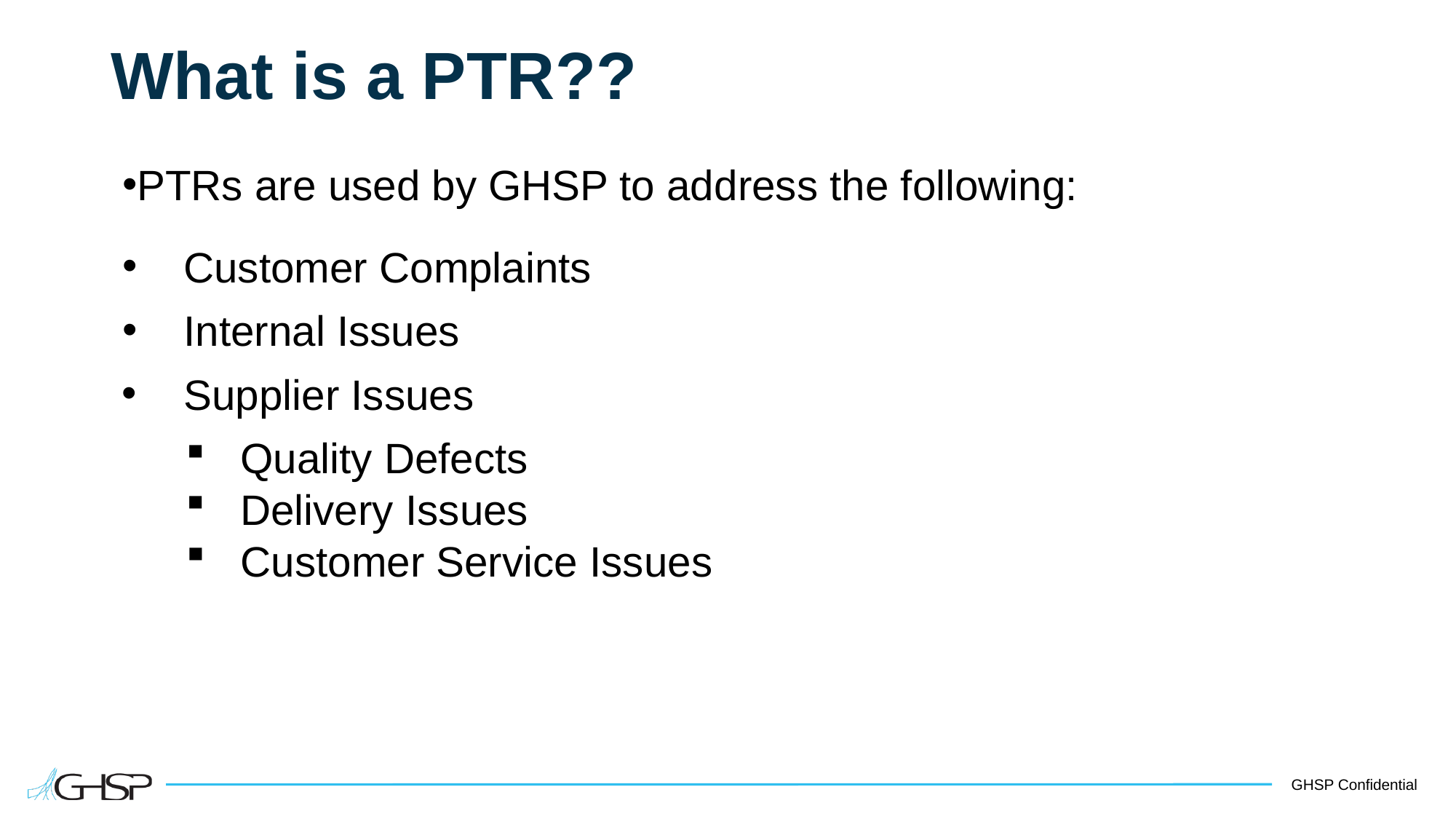

# What is a PTR??
PTRs are used by GHSP to address the following:
Customer Complaints
Internal Issues
Supplier Issues
Quality Defects
Delivery Issues
Customer Service Issues